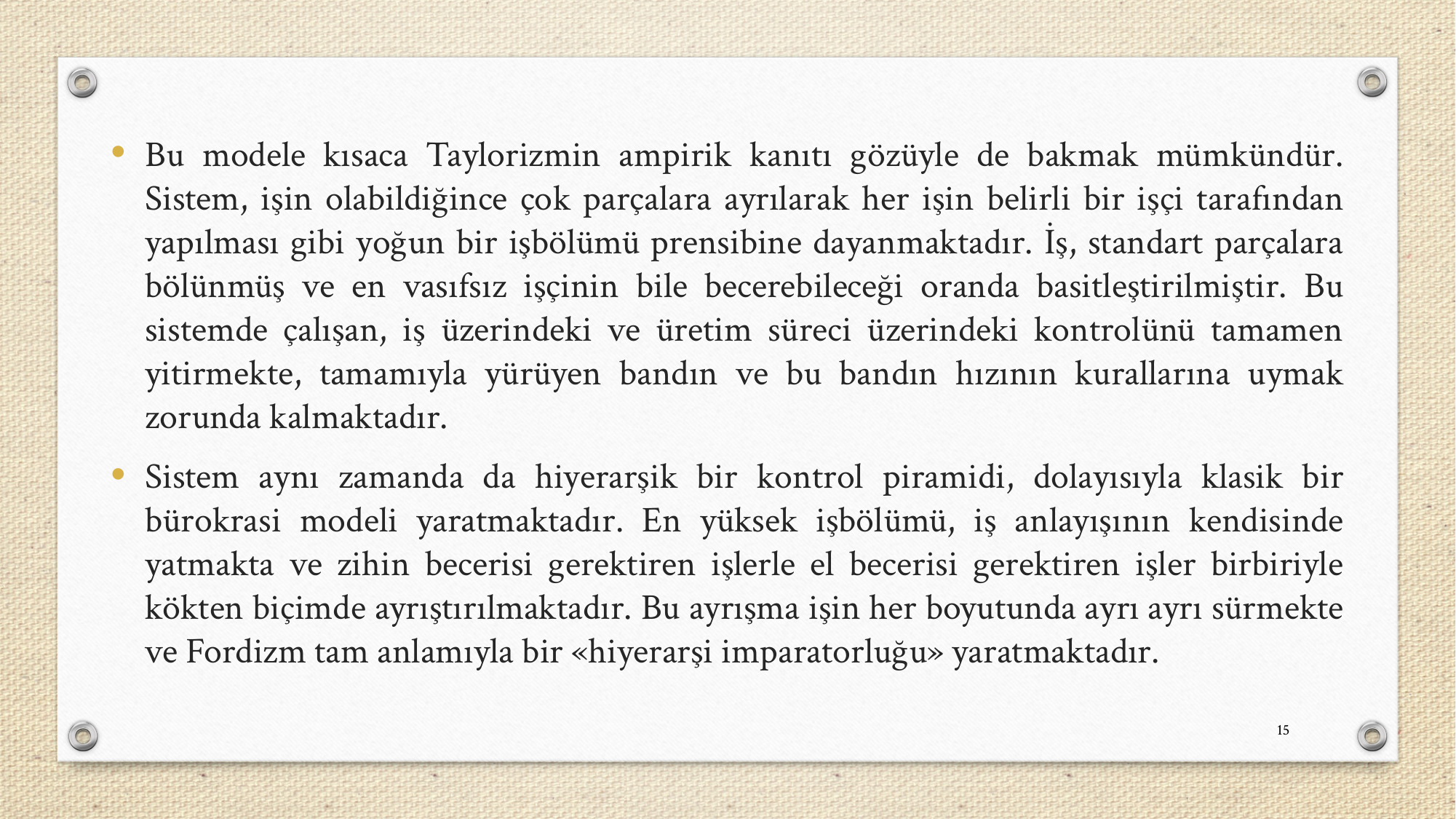

Bu modele kısaca Taylorizmin ampirik kanıtı gözüyle de bakmak mümkündür. Sistem, işin olabildiğince çok parçalara ayrılarak her işin belirli bir işçi tarafından yapılması gibi yoğun bir işbölümü prensibine dayanmaktadır. İş, standart parçalara bölünmüş ve en vasıfsız işçinin bile becerebileceği oranda basitleştirilmiştir. Bu sistemde çalışan, iş üzerindeki ve üretim süreci üzerindeki kontrolünü tamamen yitirmekte, tamamıyla yürüyen bandın ve bu bandın hızının kurallarına uymak zorunda kalmaktadır.
Sistem aynı zamanda da hiyerarşik bir kontrol piramidi, dolayısıyla klasik bir bürokrasi modeli yaratmaktadır. En yüksek işbölümü, iş anlayışının kendisinde yatmakta ve zihin becerisi gerektiren işlerle el becerisi gerektiren işler birbiriyle kökten biçimde ayrıştırılmaktadır. Bu ayrışma işin her boyutunda ayrı ayrı sürmekte ve Fordizm tam anlamıyla bir «hiyerarşi imparatorluğu» yaratmaktadır.
15